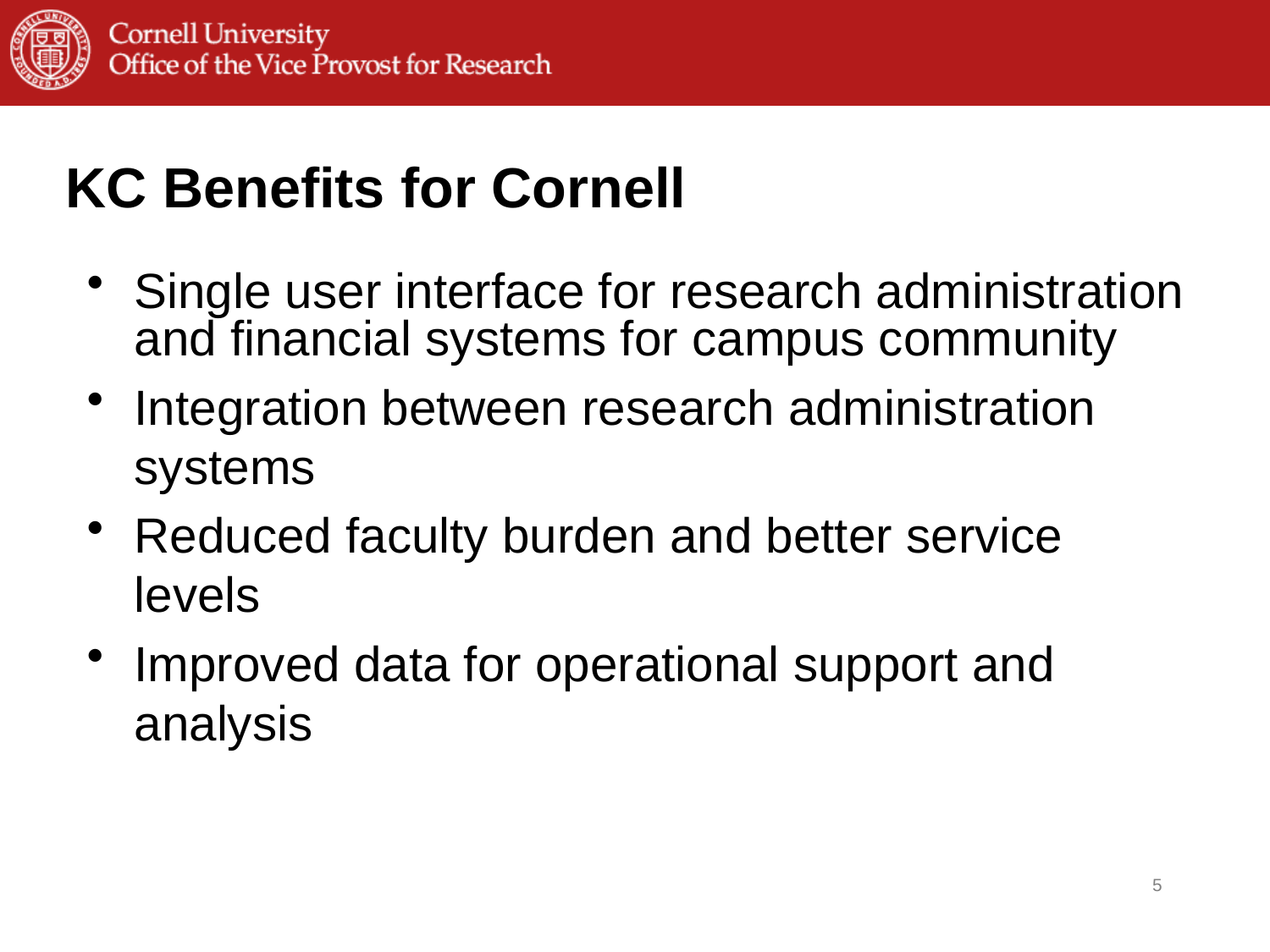

# KC Benefits for Cornell
Single user interface for research administration and financial systems for campus community
Integration between research administration systems
Reduced faculty burden and better service levels
Improved data for operational support and analysis

5